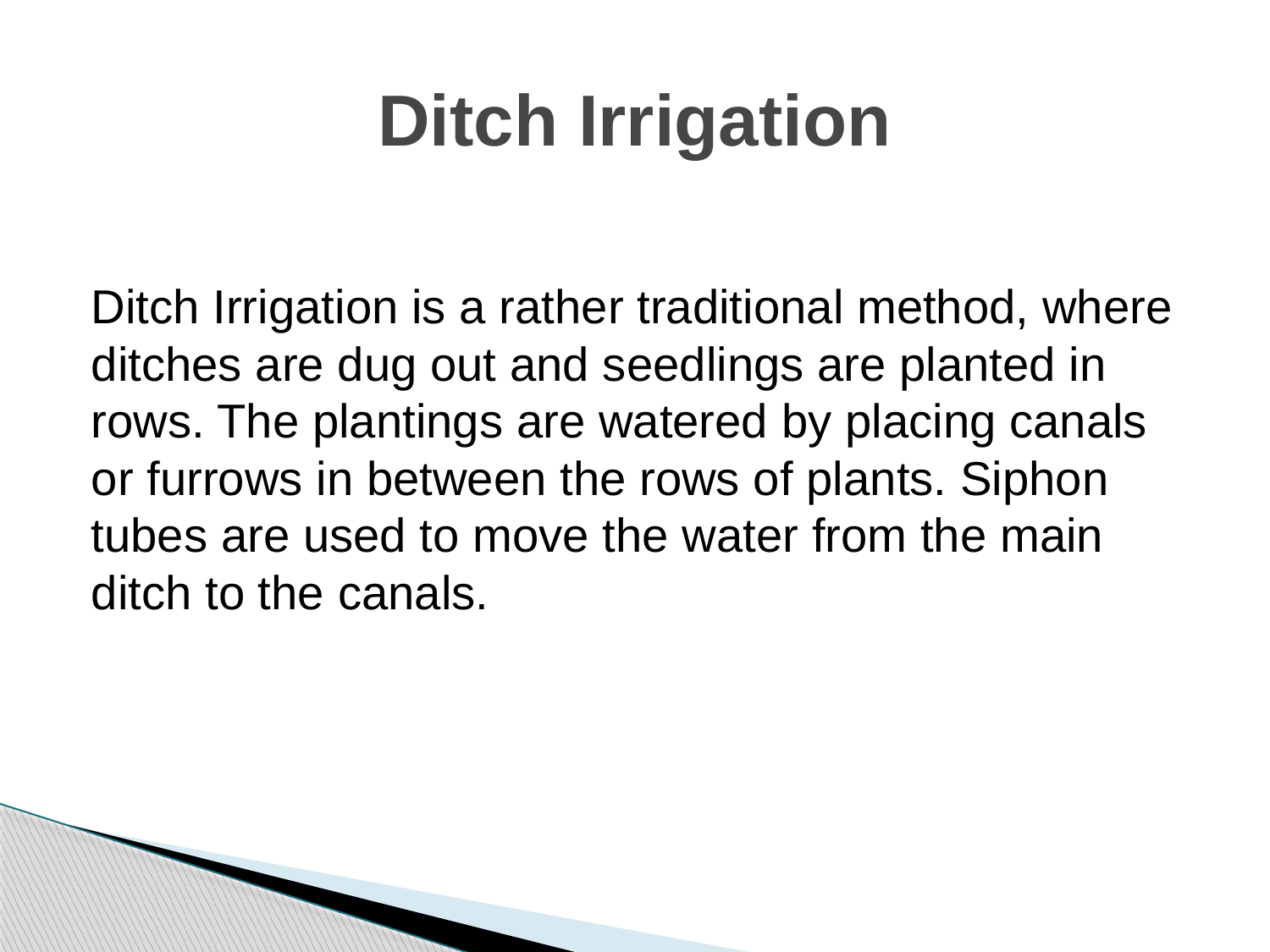

# Ditch Irrigation

Ditch Irrigation is a rather traditional method, where ditches are dug out and seedlings are planted in rows. The plantings are watered by placing canals or furrows in between the rows of plants. Siphon tubes are used to move the water from the main ditch to the canals.